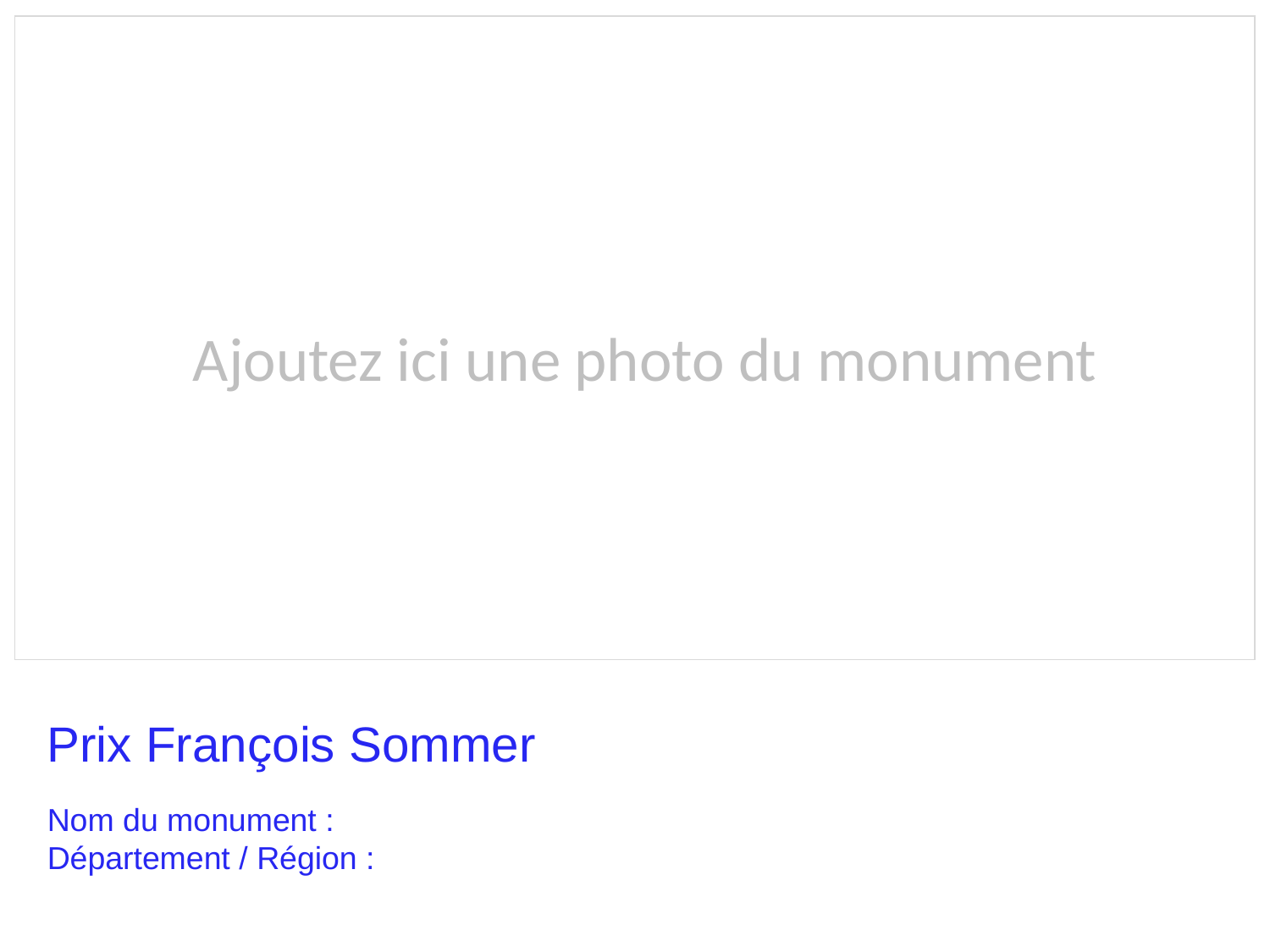

Ajoutez ici une photo du monument
Prix François Sommer
Nom du monument :
Département / Région :